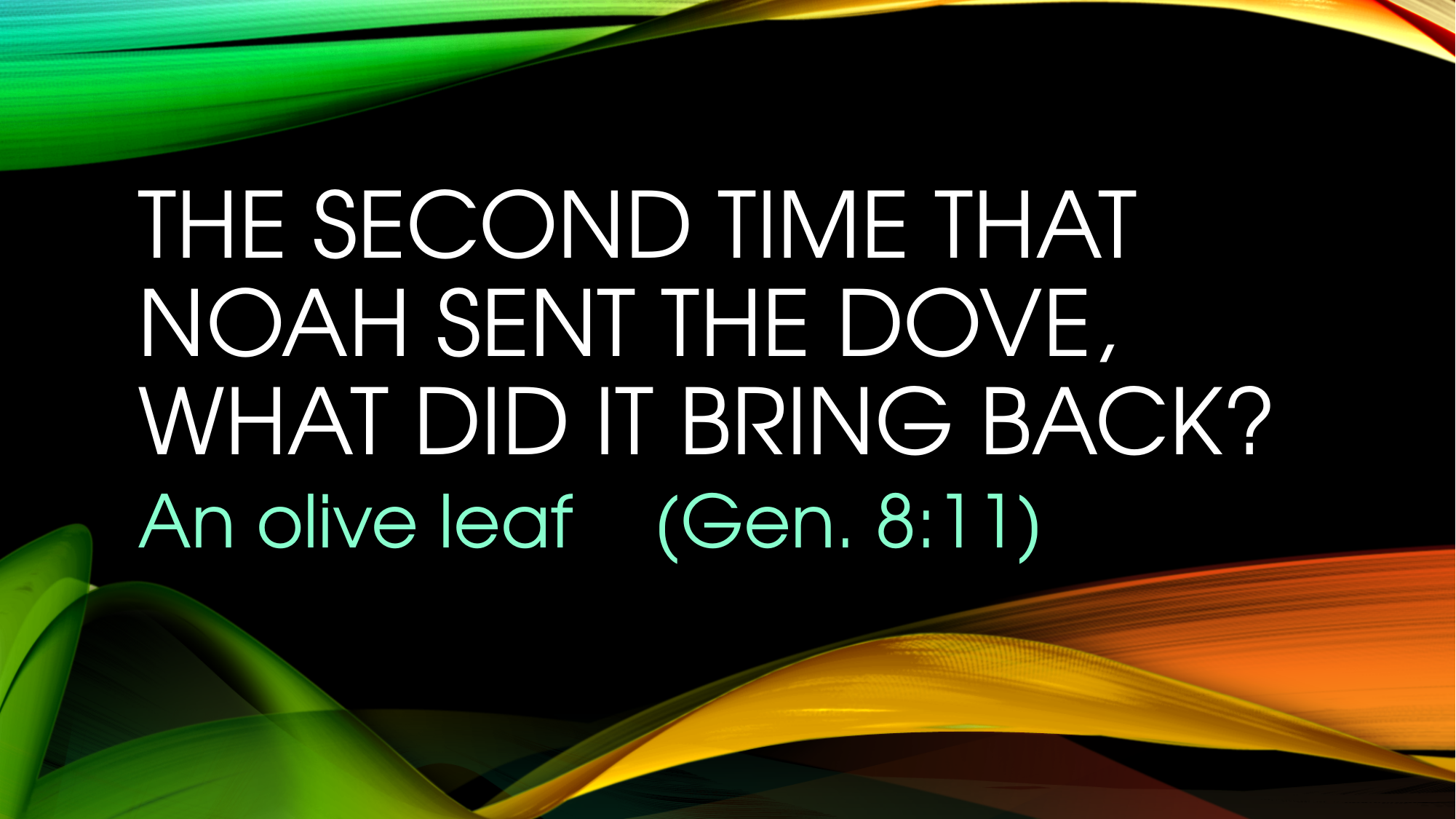

# The second time that Noah sent the dove, what did it bring back?
An olive leaf    (Gen. 8:11)